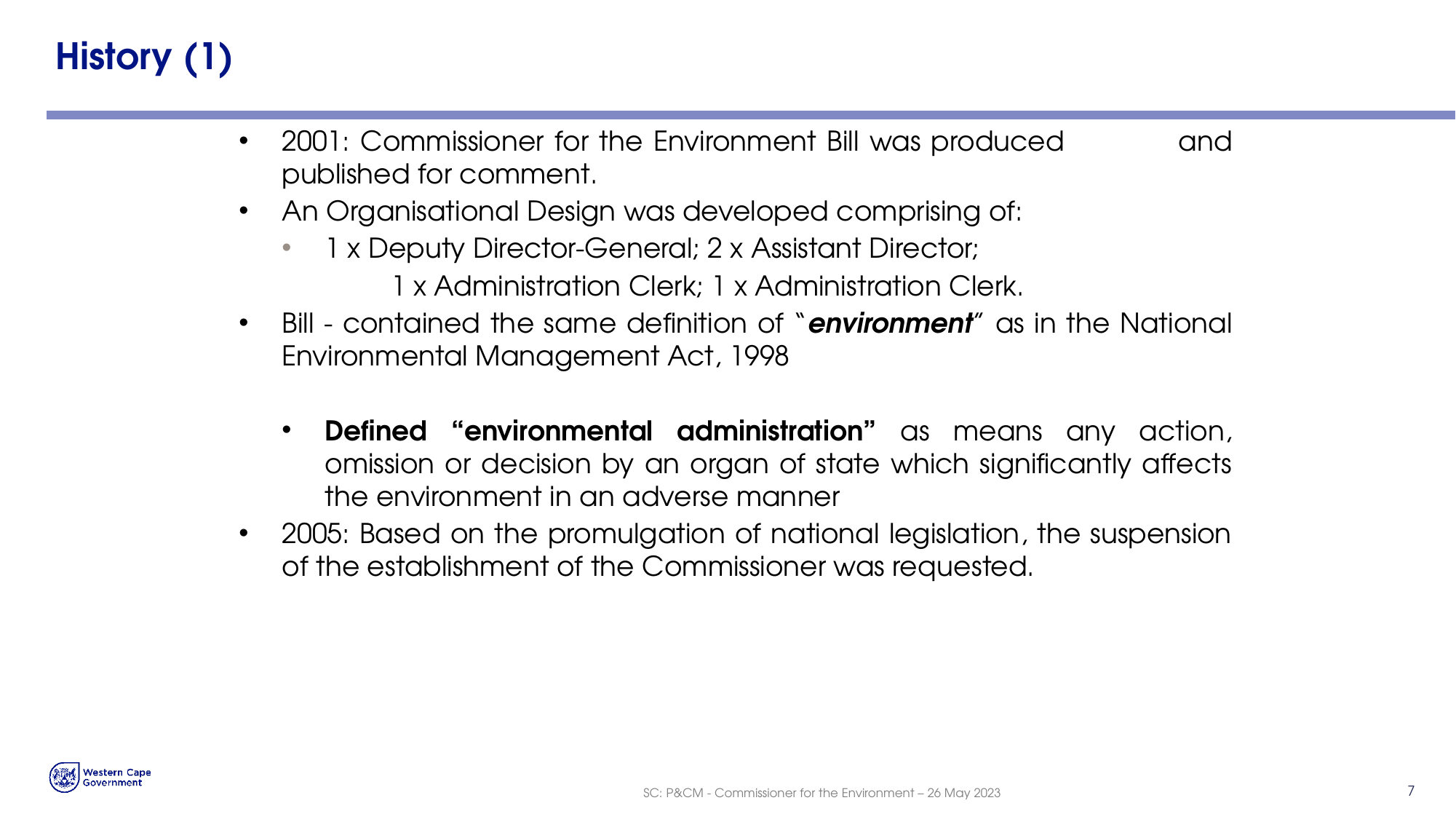

# History (1)
2001: Commissioner for the Environment Bill was produced 	and published for comment.
An Organisational Design was developed comprising of:
1 x Deputy Director-General; 2 x Assistant Director;
	1 x Administration Clerk; 1 x Administration Clerk.
Bill - contained the same definition of “environment” as in the National Environmental Management Act, 1998

Defined “environmental administration” as means any action, omission or decision by an organ of state which significantly affects the environment in an adverse manner
2005: Based on the promulgation of national legislation, the suspension of the establishment of the Commissioner was requested.

SC: P&CM - Commissioner for the Environment – 26 May 2023
7